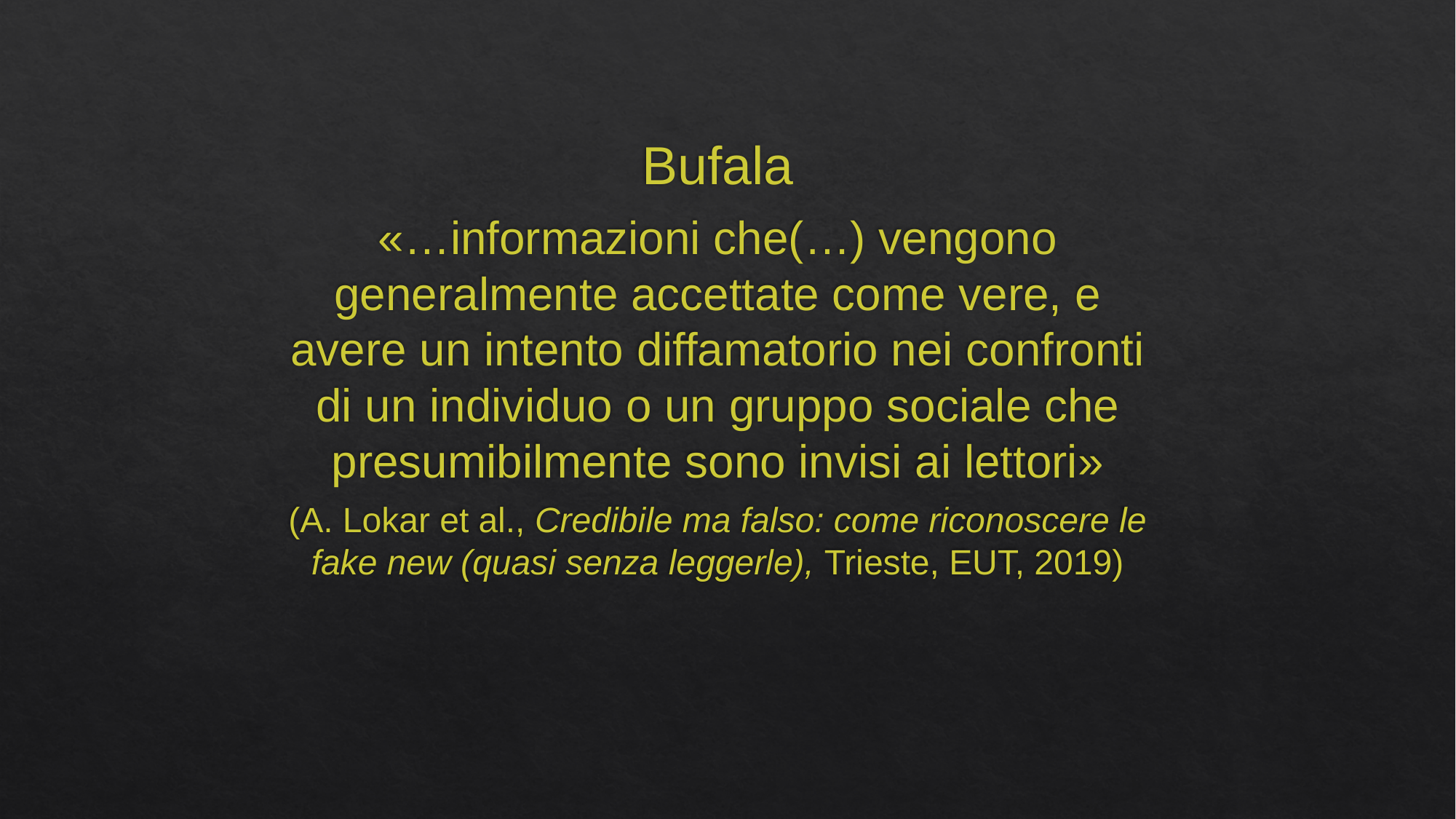

#
Bufala
«…informazioni che(…) vengono generalmente accettate come vere, e avere un intento diffamatorio nei confronti di un individuo o un gruppo sociale che presumibilmente sono invisi ai lettori»
(A. Lokar et al., Credibile ma falso: come riconoscere le fake new (quasi senza leggerle), Trieste, EUT, 2019)